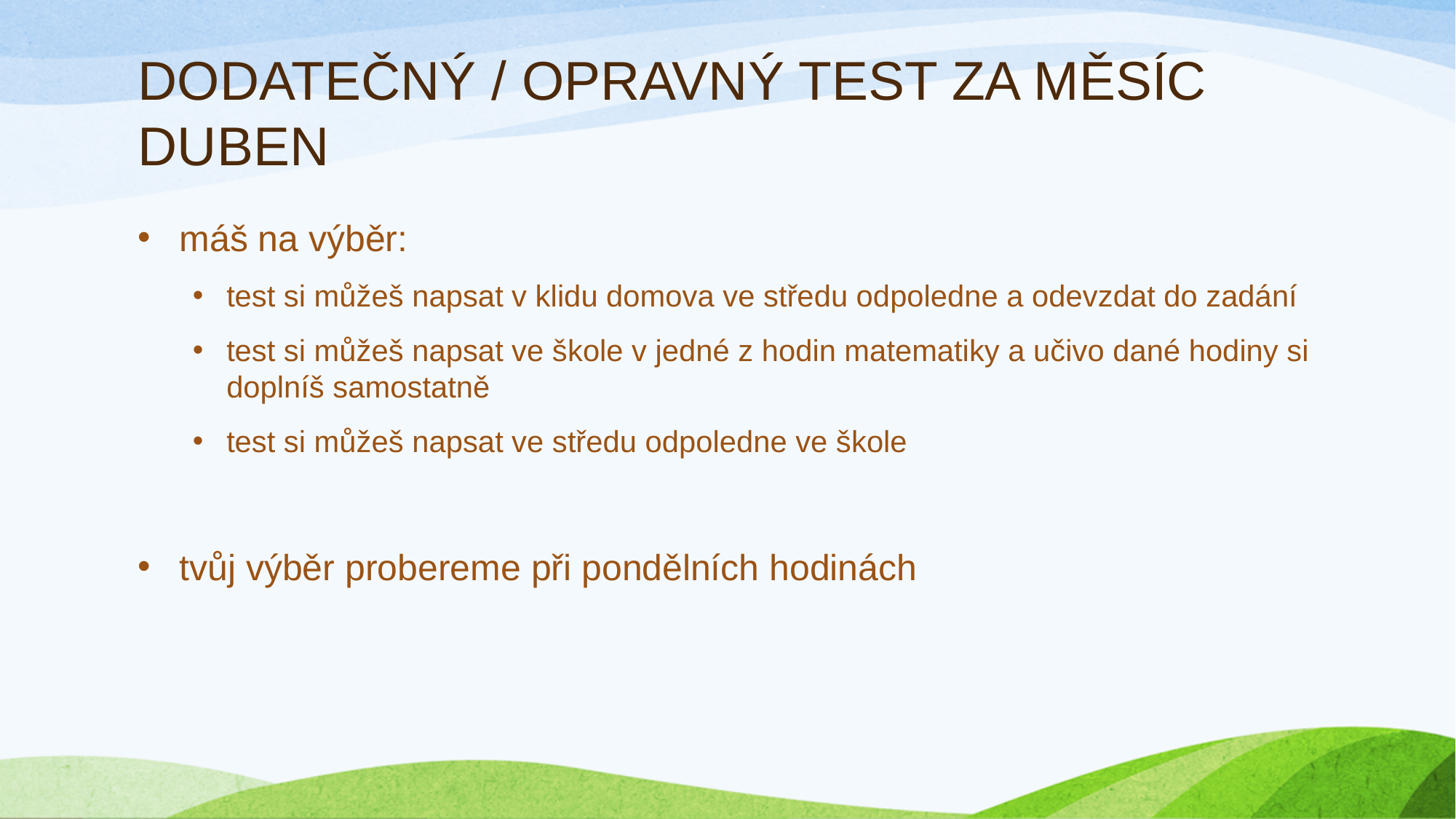

# DODATEČNÝ / OPRAVNÝ TEST ZA MĚSÍC DUBEN
máš na výběr:
test si můžeš napsat v klidu domova ve středu odpoledne a odevzdat do zadání
test si můžeš napsat ve škole v jedné z hodin matematiky a učivo dané hodiny si doplníš samostatně
test si můžeš napsat ve středu odpoledne ve škole

tvůj výběr probereme při pondělních hodinách